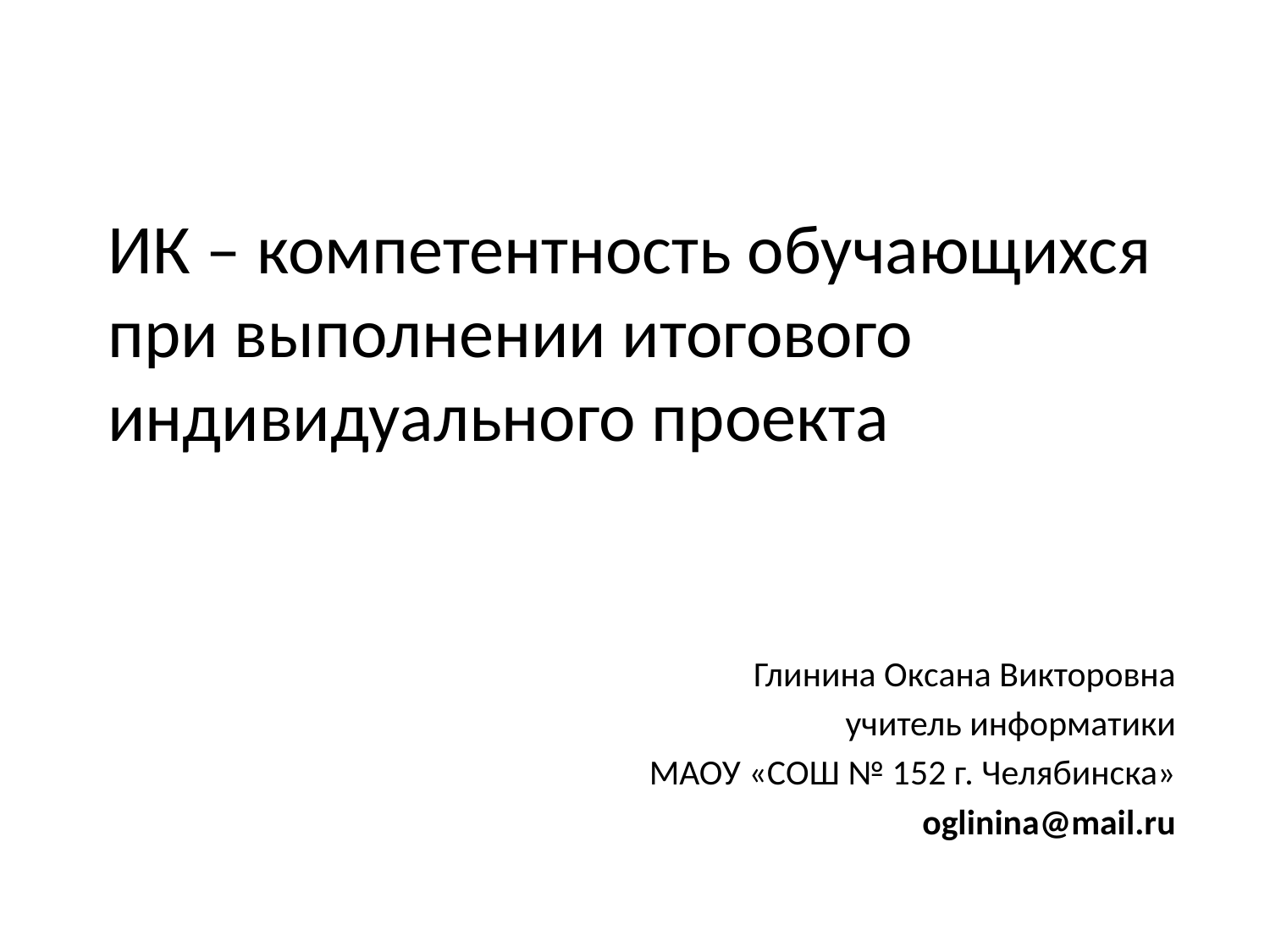

# ИК – компетентность обучающихся при выполнении итогового индивидуального проекта
Глинина Оксана Викторовна
учитель информатики
 МАОУ «СОШ № 152 г. Челябинска»
oglinina@mail.ru